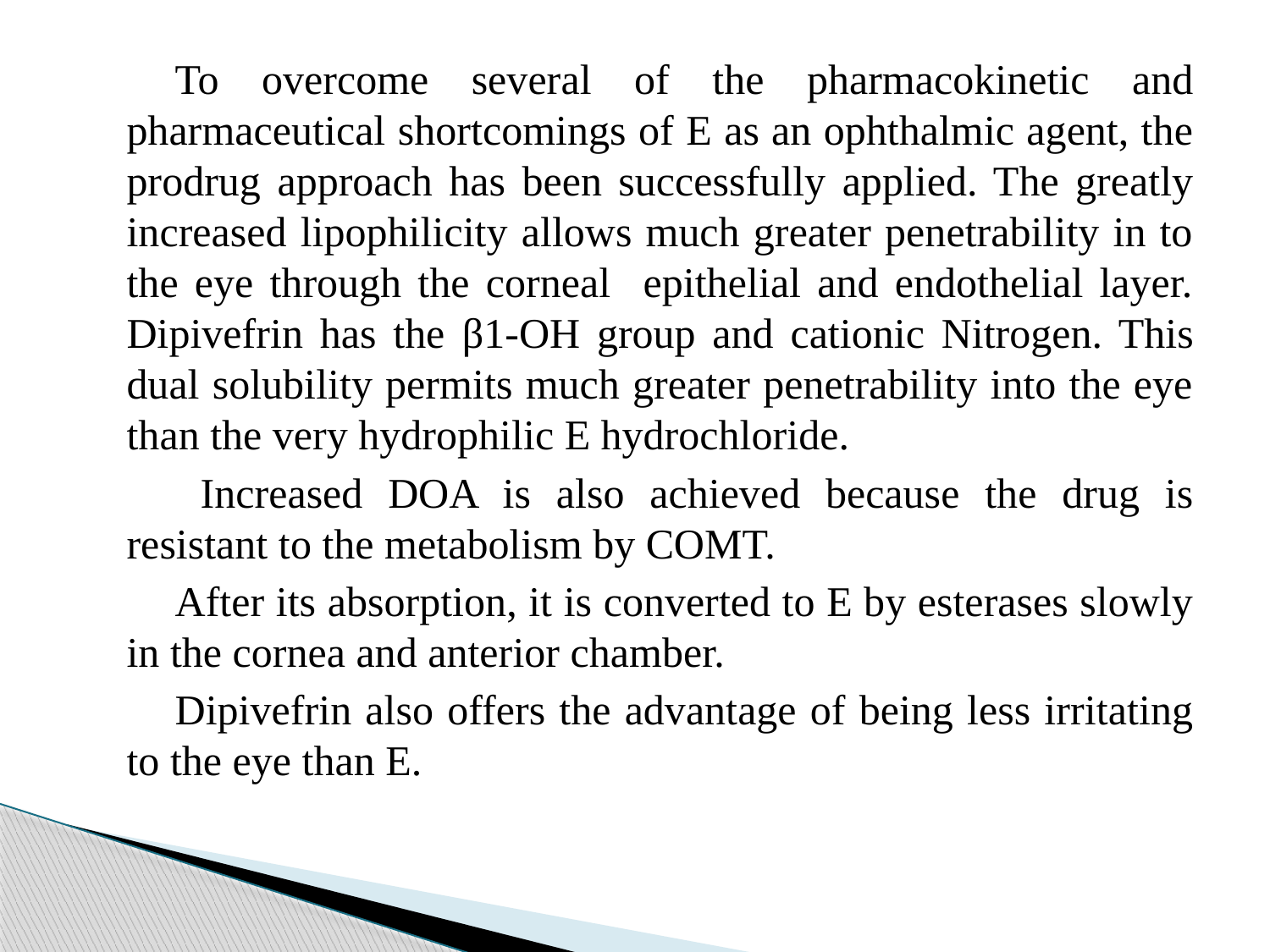

To overcome several of the pharmacokinetic and pharmaceutical shortcomings of E as an ophthalmic agent, the prodrug approach has been successfully applied. The greatly increased lipophilicity allows much greater penetrability in to the eye through the corneal  epithelial and endothelial layer. Dipivefrin has the β1-OH group and cationic Nitrogen. This dual solubility permits much greater penetrability into the eye than the very hydrophilic E hydrochloride.
 Increased DOA is also achieved because the drug is resistant to the metabolism by COMT.
After its absorption, it is converted to E by esterases slowly in the cornea and anterior chamber.
Dipivefrin also offers the advantage of being less irritating to the eye than E.